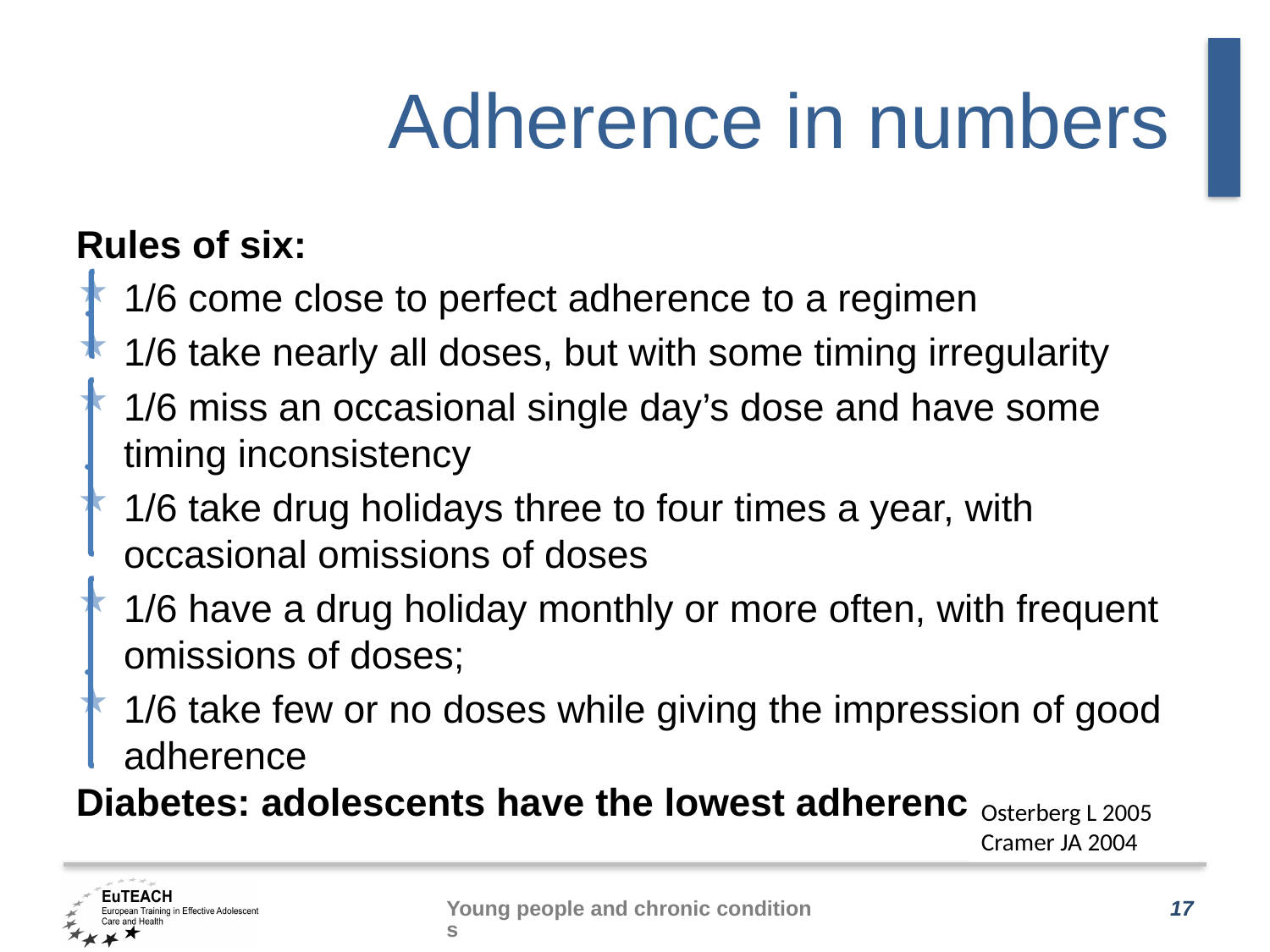

# Adherence in numbers
Rules of six:
1/6 come close to perfect adherence to a regimen
1/6 take nearly all doses, but with some timing irregularity
1/6 miss an occasional single day’s dose and have some timing inconsistency
1/6 take drug holidays three to four times a year, with occasional omissions of doses
1/6 have a drug holiday monthly or more often, with frequent omissions of doses;
1/6 take few or no doses while giving the impression of good adherence
Diabetes: adolescents have the lowest adherence

Osterberg L 2005
Cramer JA 2004
Young people and chronic conditions
17